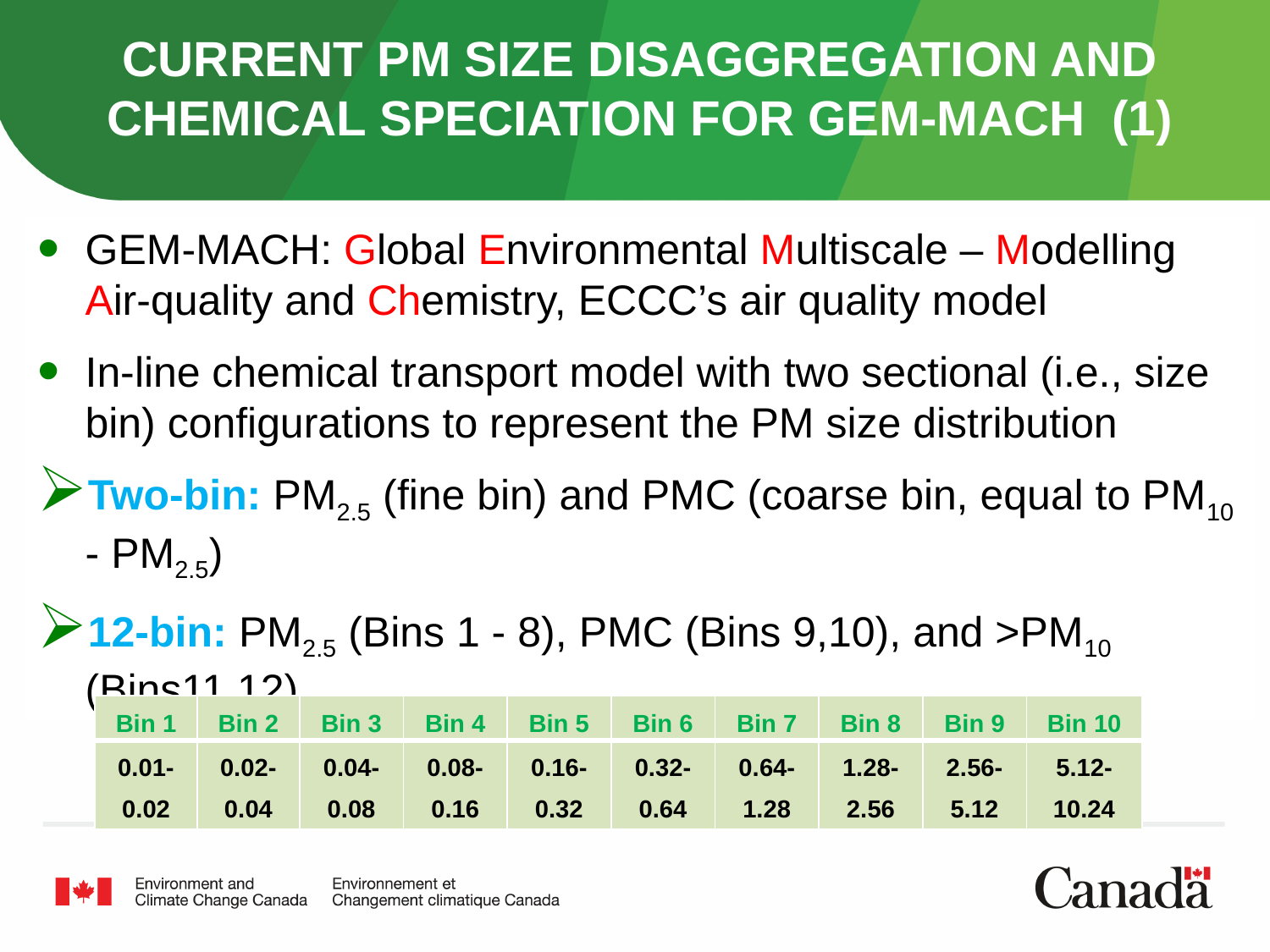

# CURRENT PM Size Disaggregation and Chemical Speciation for GEM-MACH  (1)
GEM-MACH: Global Environmental Multiscale – Modelling Air-quality and Chemistry, ECCC’s air quality model
In-line chemical transport model with two sectional (i.e., size bin) configurations to represent the PM size distribution
Two-bin: PM2.5 (fine bin) and PMC (coarse bin, equal to PM10 - PM2.5)
12-bin: PM2.5 (Bins 1 - 8), PMC (Bins 9,10), and >PM10 (Bins11,12)
| Bin 1 | Bin 2 | Bin 3 | Bin 4 | Bin 5 | Bin 6 | Bin 7 | Bin 8 | Bin 9 | Bin 10 |
| --- | --- | --- | --- | --- | --- | --- | --- | --- | --- |
| 0.01-0.02 | 0.02-0.04 | 0.04-0.08 | 0.08-0.16 | 0.16-0.32 | 0.32-0.64 | 0.64-1.28 | 1.28-2.56 | 2.56-5.12 | 5.12-10.24 |